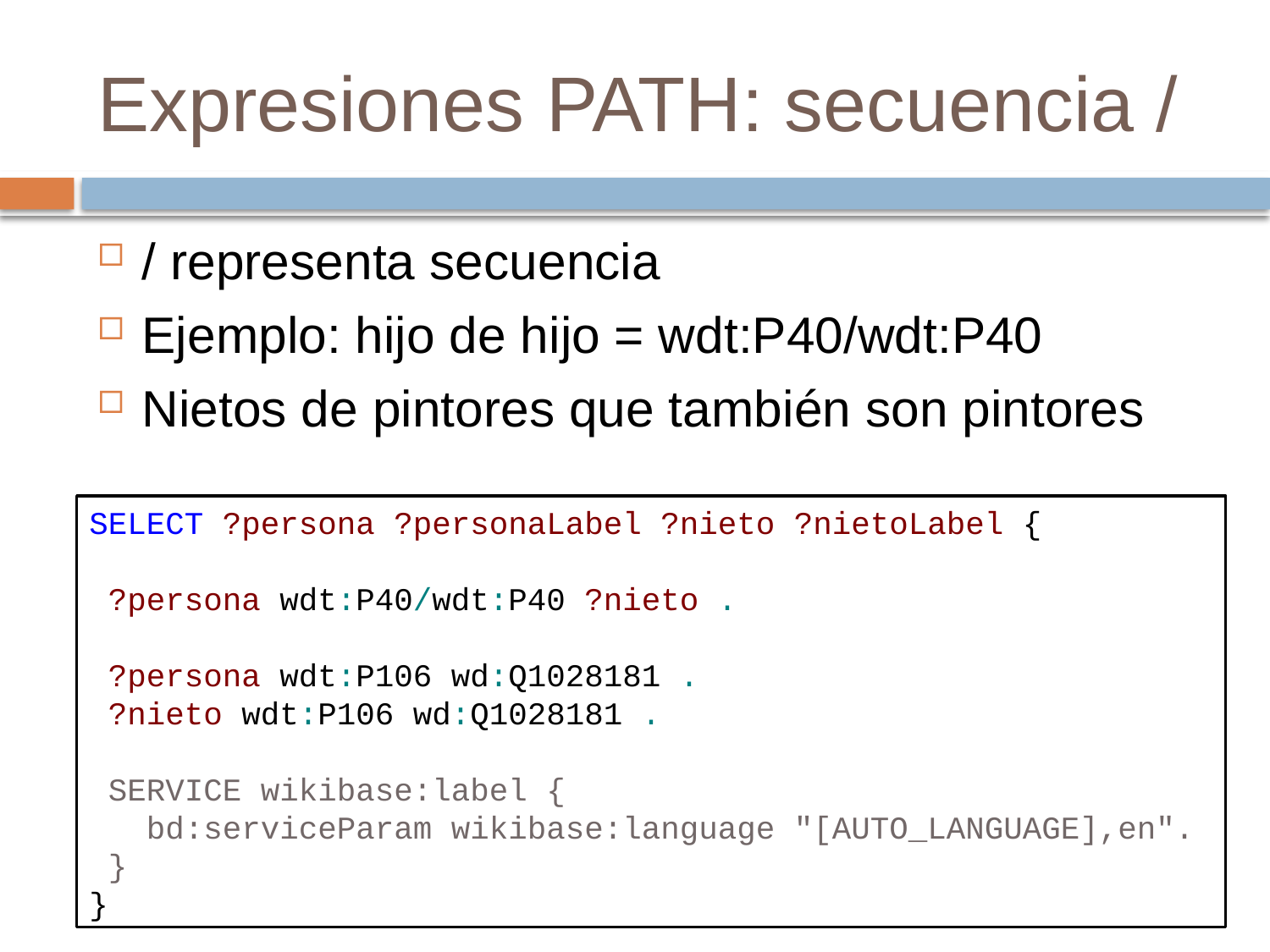

# Expresiones PATH: secuencia /
/ representa secuencia
Ejemplo: hijo de hijo = wdt:P40/wdt:P40
Nietos de pintores que también son pintores
SELECT ?persona ?personaLabel ?nieto ?nietoLabel {

 ?persona wdt:P40/wdt:P40 ?nieto .

 ?persona wdt:P106 wd:Q1028181 .
 ?nieto wdt:P106 wd:Q1028181 .

 SERVICE wikibase:label {
   bd:serviceParam wikibase:language "[AUTO_LANGUAGE],en".
 }
}